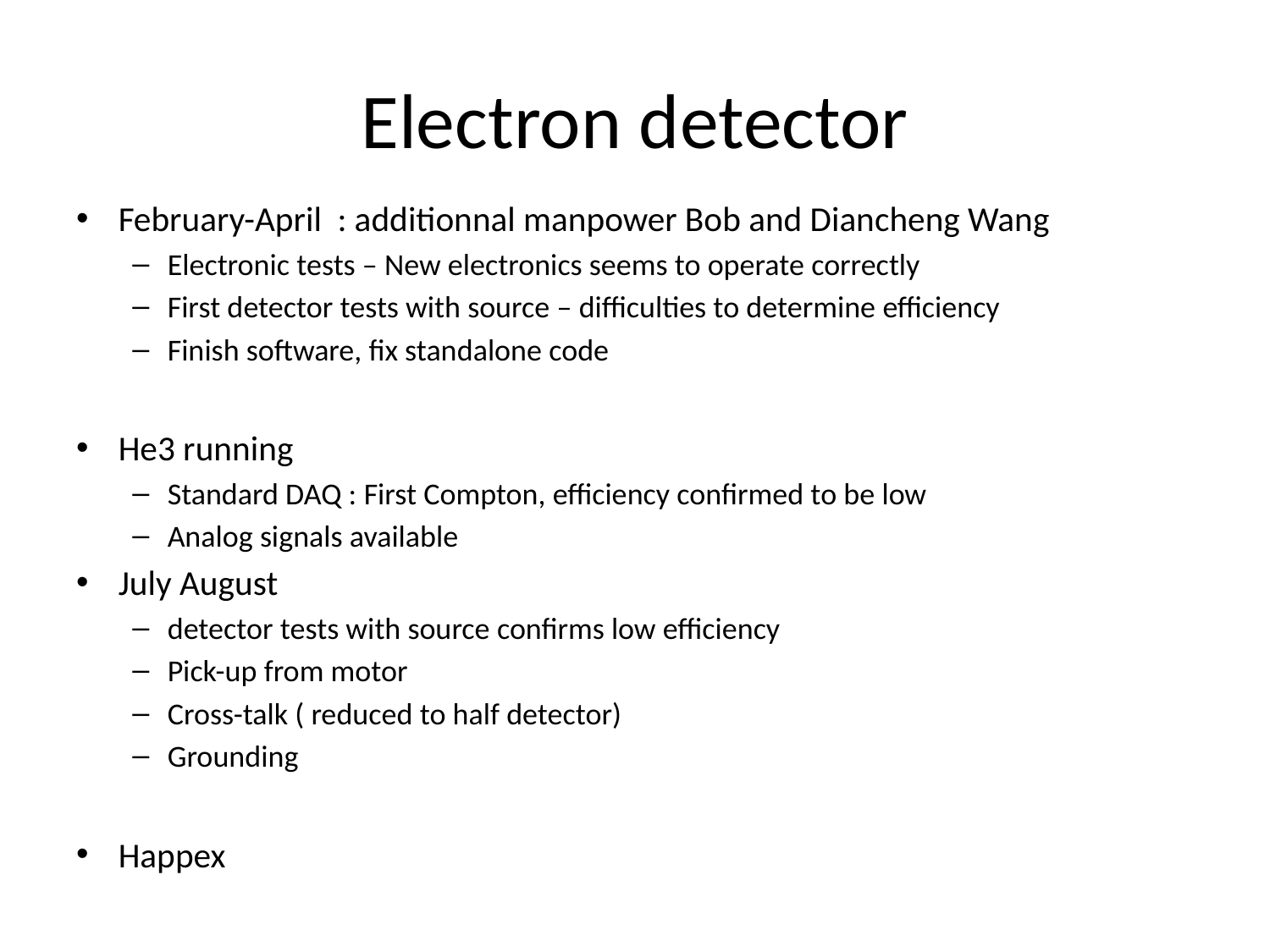

# Electron detector
February-April  : additionnal manpower Bob and Diancheng Wang
Electronic tests – New electronics seems to operate correctly
First detector tests with source – difficulties to determine efficiency
Finish software, fix standalone code

He3 running
Standard DAQ : First Compton, efficiency confirmed to be low
Analog signals available
July August
detector tests with source confirms low efficiency
Pick-up from motor
Cross-talk ( reduced to half detector)
Grounding

Happex